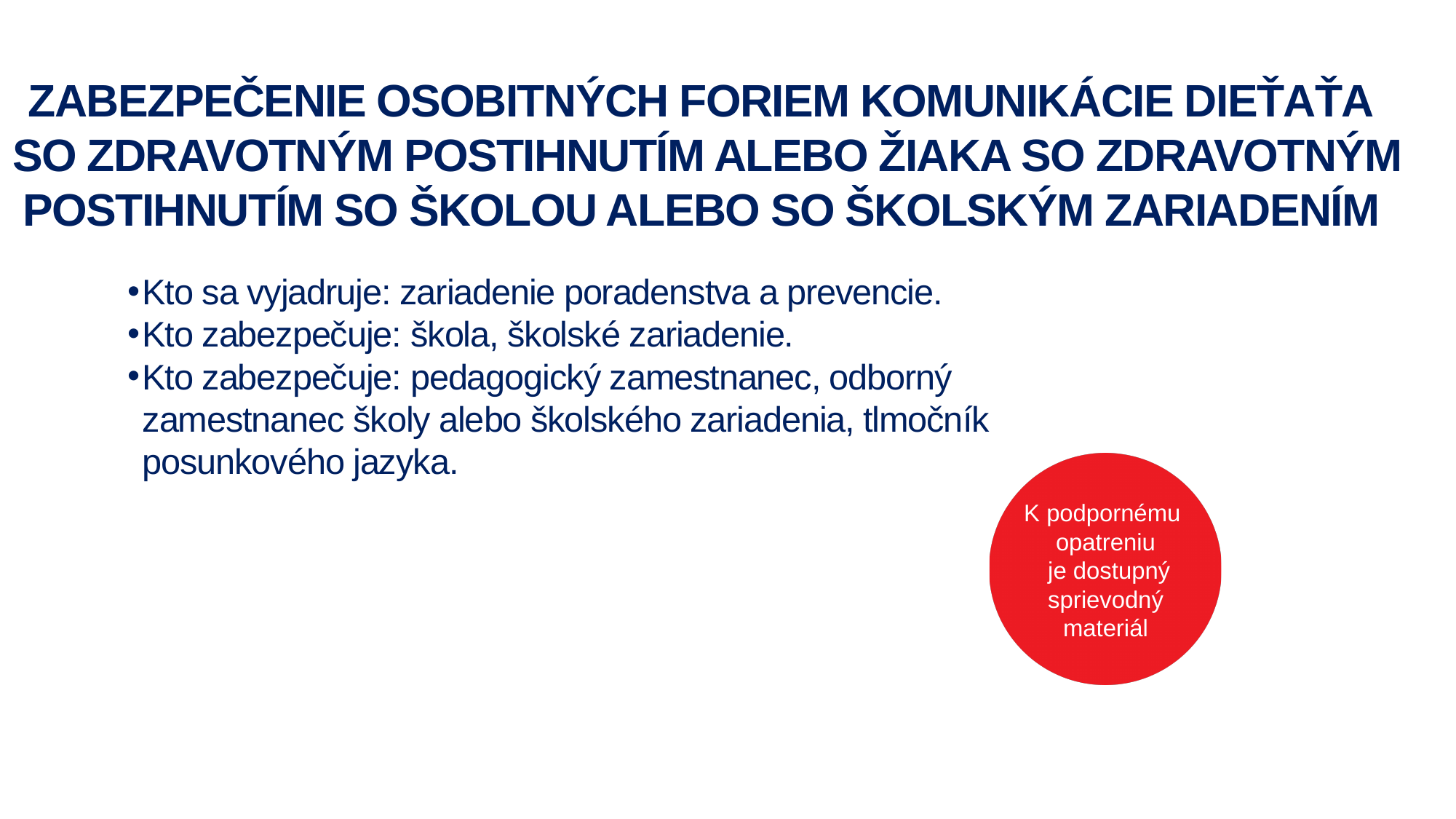

ZABEZPEČENIE OSOBITNÝCH FORIEM KOMUNIKÁCIE DIEŤAŤA
SO ZDRAVOTNÝM POSTIHNUTÍM ALEBO ŽIAKA SO ZDRAVOTNÝM POSTIHNUTÍM SO ŠKOLOU ALEBO SO ŠKOLSKÝM ZARIADENÍM

Kto sa vyjadruje: zariadenie poradenstva a prevencie.
Kto zabezpečuje: škola, školské zariadenie.
Kto zabezpečuje: pedagogický zamestnanec, odborný zamestnanec školy alebo školského zariadenia, tlmočník posunkového jazyka.

K podpornému
opatreniu
 je dostupný sprievodný materiál